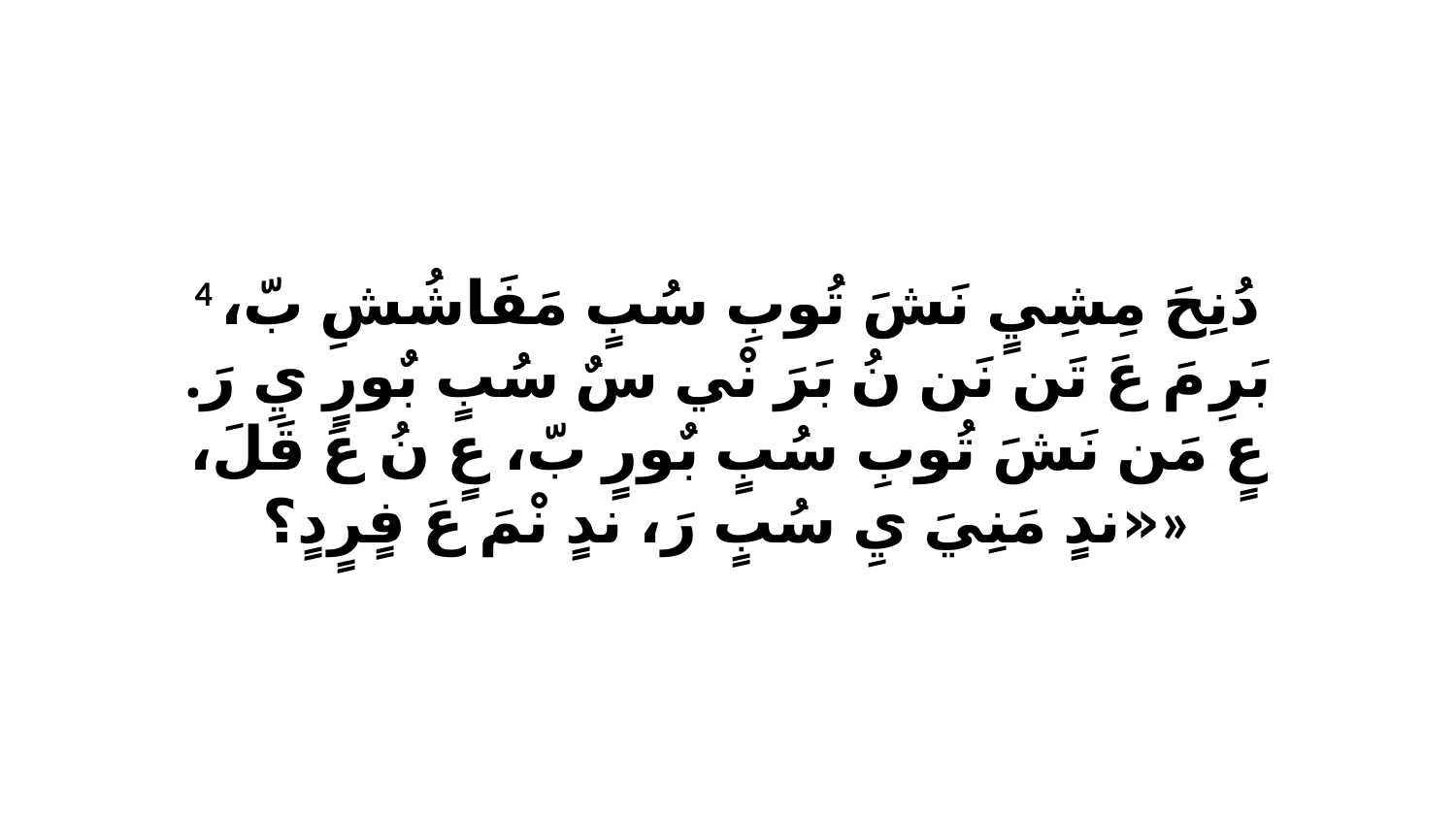

4 دُنِحَ مِشِيٍ نَشَ تُوبِ سُبٍ مَفَاشُشِ بّ، بَرِ مَ عَ تَن نَن نُ بَرَ نْي سٌ سُبٍ بٌورٍ يِ رَ. عٍ مَن نَشَ تُوبِ سُبٍ بٌورٍ بّ، عٍ نُ عَ قَلَ، «ندٍ مَنِيَ يِ سُبٍ رَ، ندٍ نْمَ عَ فٍرٍدٍ؟»